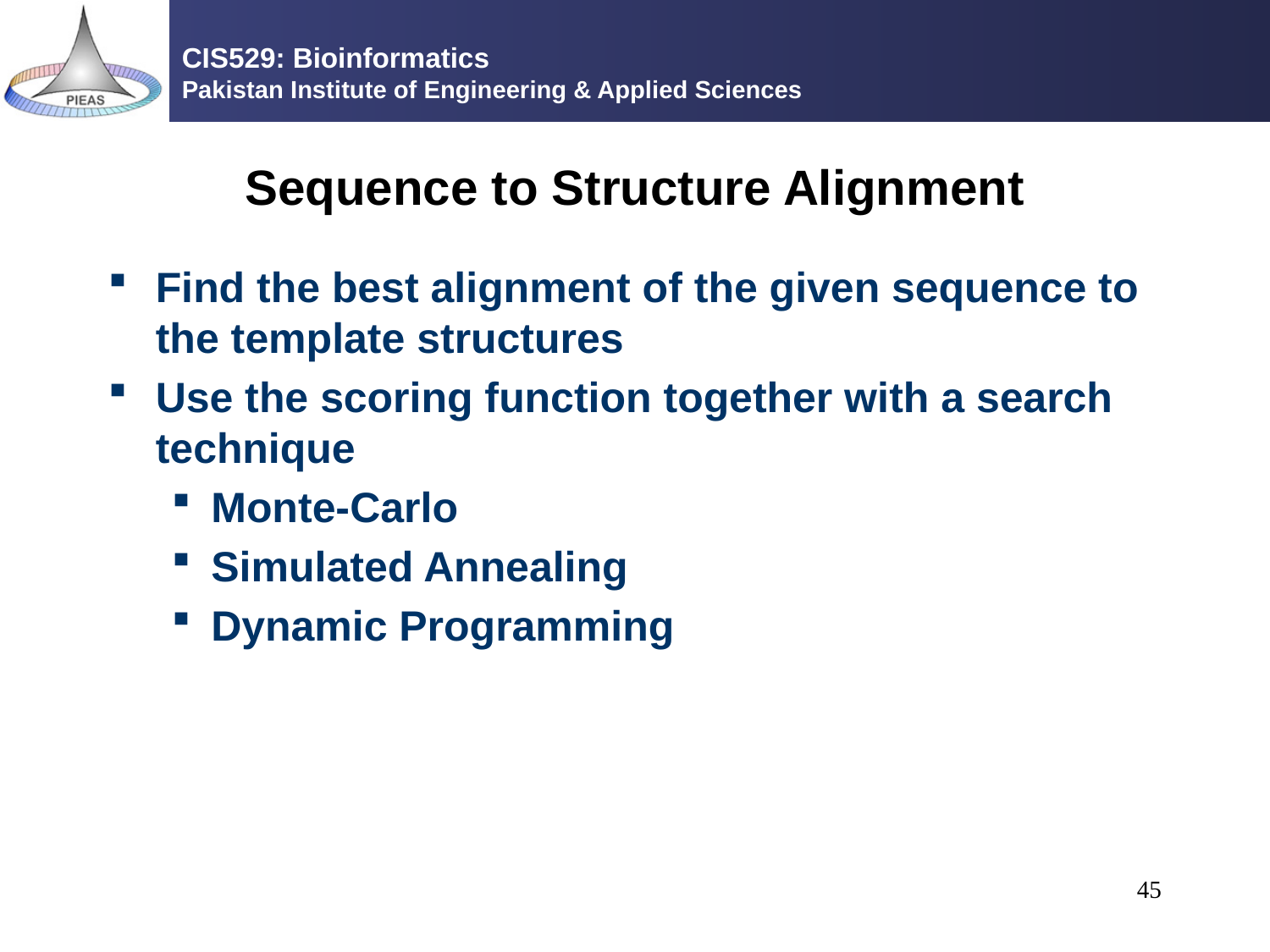

# Sequence to Structure Alignment
Find the best alignment of the given sequence to the template structures
Use the scoring function together with a search technique
Monte-Carlo
Simulated Annealing
Dynamic Programming
45